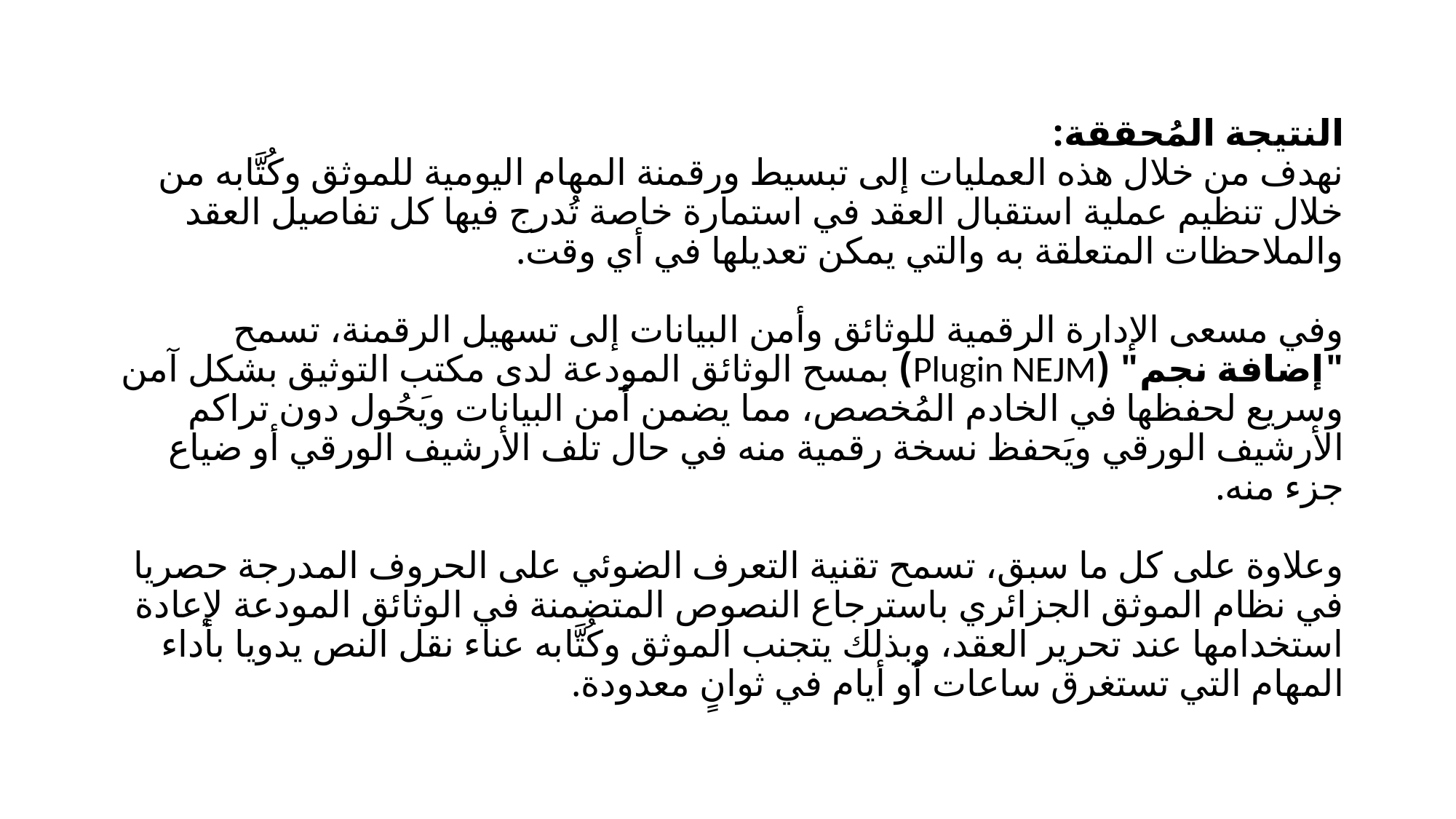

# النتيجة المُحققة: نهدف من خلال هذه العمليات إلى تبسيط ورقمنة المهام اليومية للموثق وكُتَّابه من خلال تنظيم عملية استقبال العقد في استمارة خاصة تُدرج فيها كل تفاصيل العقد والملاحظات المتعلقة به والتي يمكن تعديلها في أي وقت. وفي مسعى الإدارة الرقمية للوثائق وأمن البيانات إلى تسهيل الرقمنة، تسمح "إضافة نجم" (Plugin NEJM) بمسح الوثائق المودعة لدى مكتب التوثيق بشكل آمن وسريع لحفظها في الخادم المُخصص، مما يضمن أمن البيانات ويَحُول دون تراكم الأرشيف الورقي ويَحفظ نسخة رقمية منه في حال تلف الأرشيف الورقي أو ضياع جزء منه. وعلاوة على كل ما سبق، تسمح تقنية التعرف الضوئي على الحروف المدرجة حصريا في نظام الموثق الجزائري باسترجاع النصوص المتضمنة في الوثائق المودعة لإعادة استخدامها عند تحرير العقد، وبذلك يتجنب الموثق وكُتَّابه عناء نقل النص يدويا بأداء المهام التي تستغرق ساعات أو أيام في ثوانٍ معدودة.